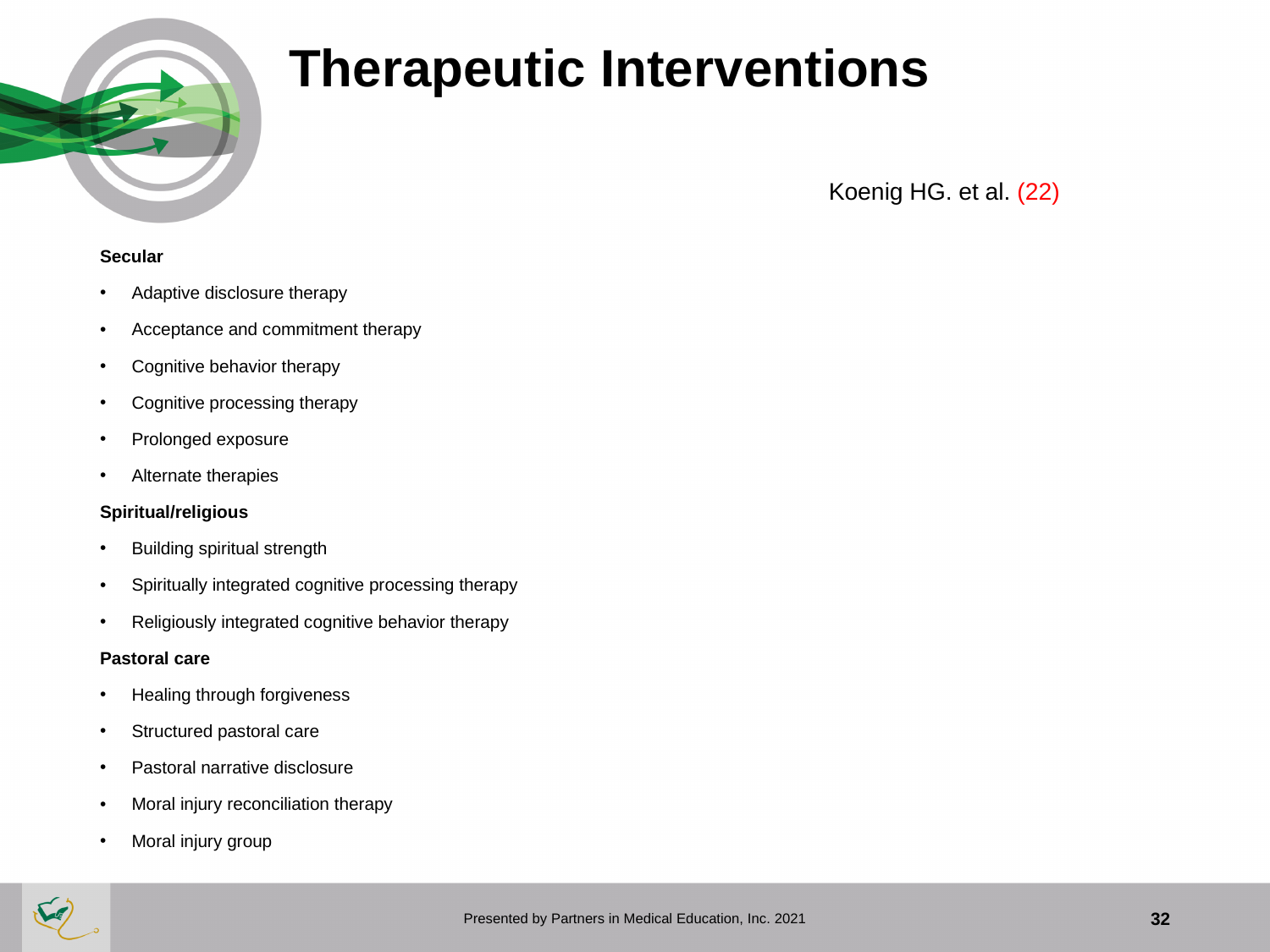

# Therapeutic Interventions Koenig HG. et al. (22)
Secular
Adaptive disclosure therapy
Acceptance and commitment therapy
Cognitive behavior therapy
Cognitive processing therapy
Prolonged exposure
Alternate therapies
Spiritual/religious
Building spiritual strength
Spiritually integrated cognitive processing therapy
Religiously integrated cognitive behavior therapy
Pastoral care
Healing through forgiveness
Structured pastoral care
Pastoral narrative disclosure
Moral injury reconciliation therapy
Moral injury group

Presented by Partners in Medical Education, Inc. 2021
32